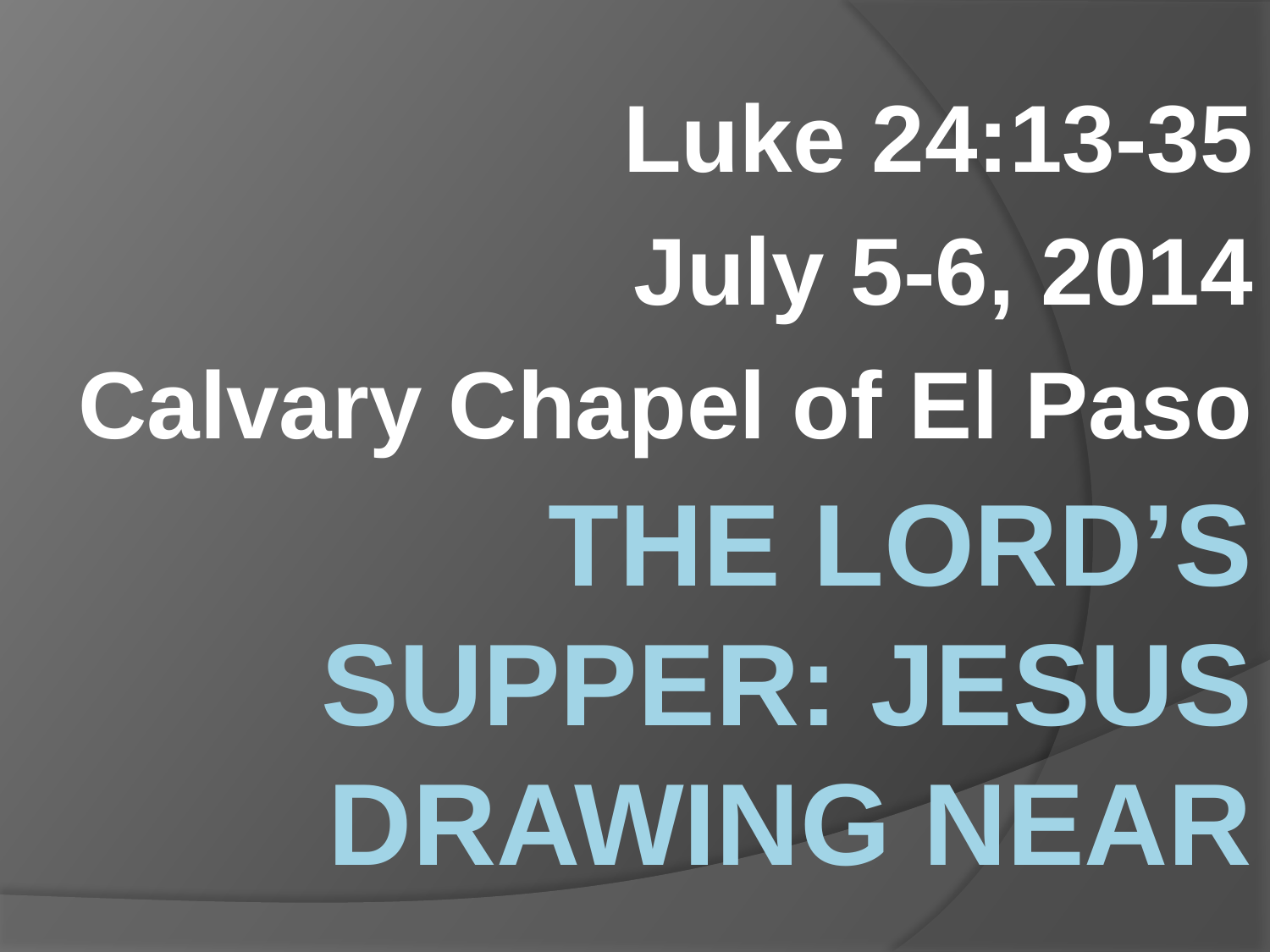

Luke 24:13-35
July 5-6, 2014
Calvary Chapel of El Paso
# The Lord’s Supper: Jesus Drawing Near